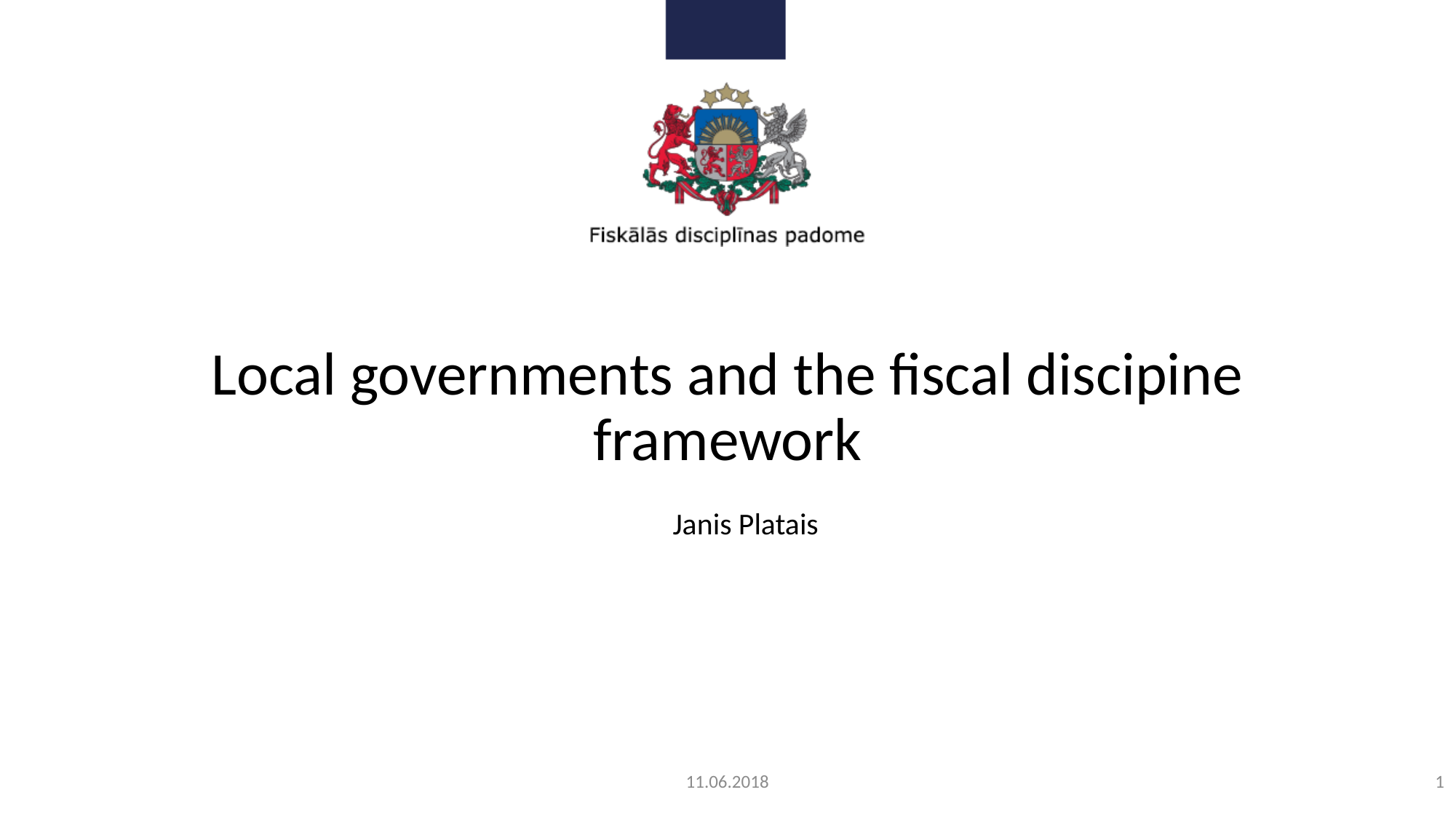

# Local governments and the fiscal discipine framework
Janis Platais
11.06.2018
1